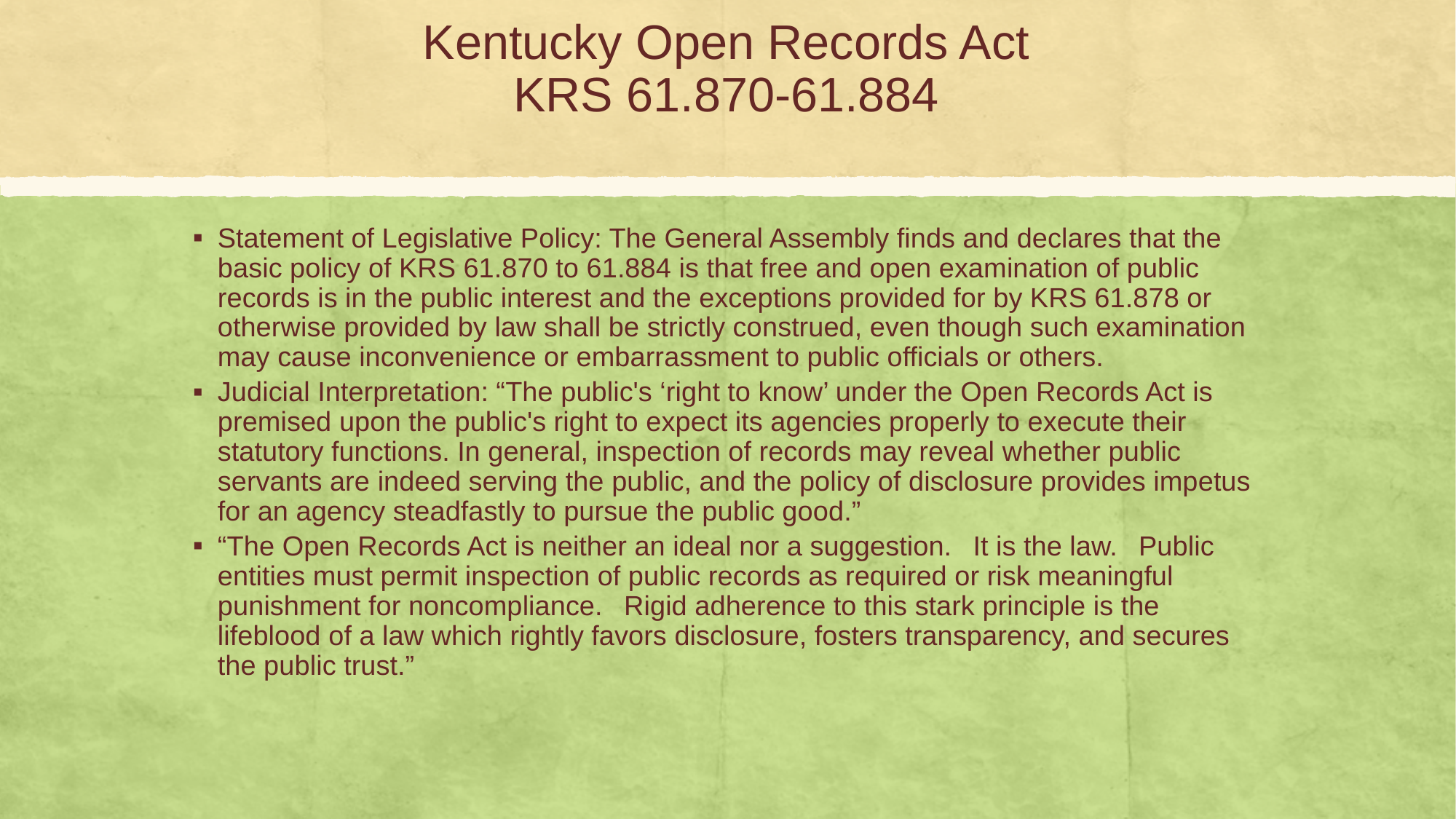

# Kentucky Open Records Act KRS 61.870-61.884
Statement of Legislative Policy: The General Assembly finds and declares that the basic policy of KRS 61.870 to 61.884 is that free and open examination of public records is in the public interest and the exceptions provided for by KRS 61.878 or otherwise provided by law shall be strictly construed, even though such examination may cause inconvenience or embarrassment to public officials or others.
Judicial Interpretation: “The public's ‘right to know’ under the Open Records Act is premised upon the public's right to expect its agencies properly to execute their statutory functions. In general, inspection of records may reveal whether public servants are indeed serving the public, and the policy of disclosure provides impetus for an agency steadfastly to pursue the public good.”
“The Open Records Act is neither an ideal nor a suggestion.  It is the law.  Public entities must permit inspection of public records as required or risk meaningful punishment for noncompliance.  Rigid adherence to this stark principle is the lifeblood of a law which rightly favors disclosure, fosters transparency, and secures the public trust.”